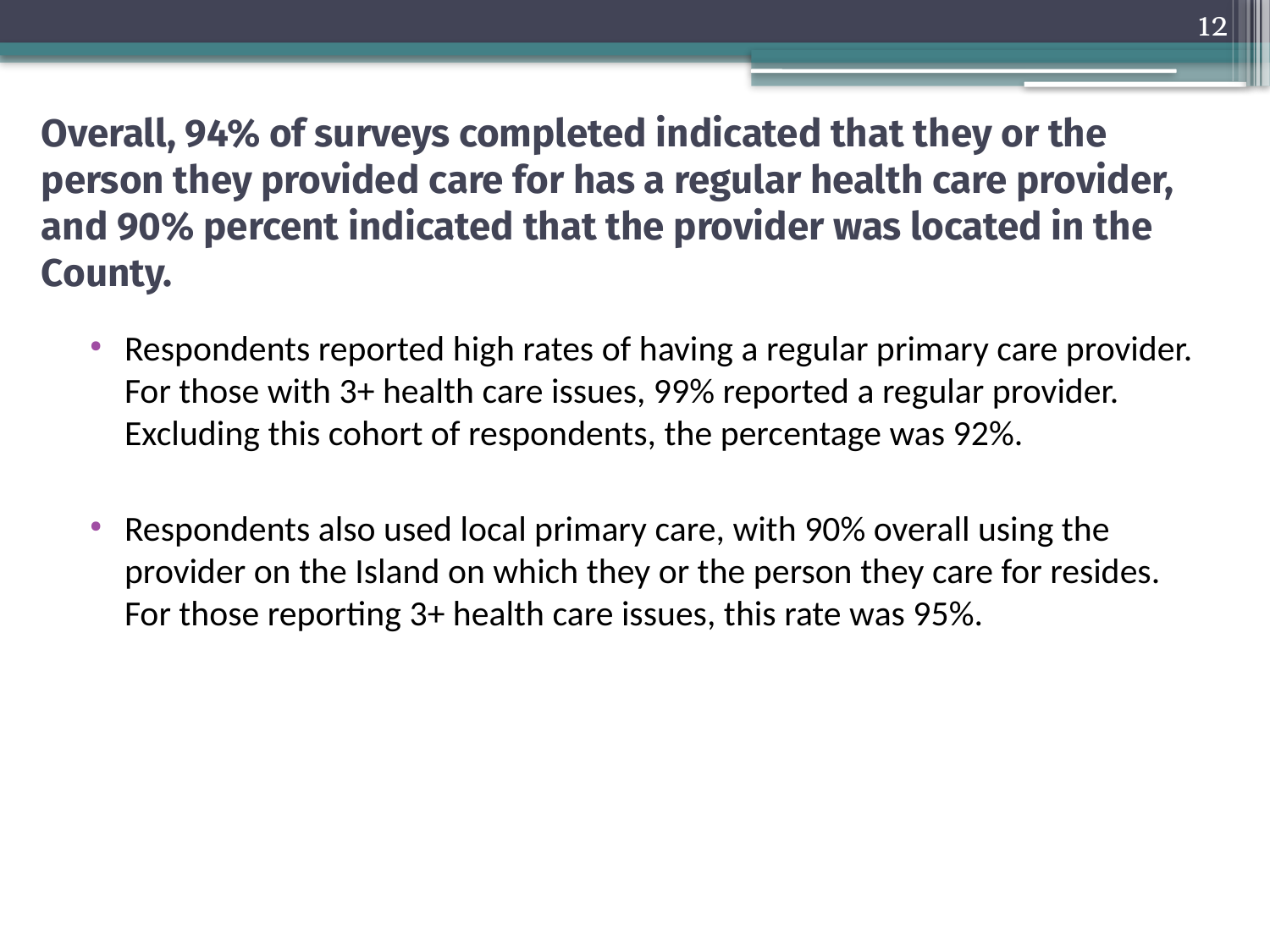

12
# Overall, 94% of surveys completed indicated that they or the person they provided care for has a regular health care provider, and 90% percent indicated that the provider was located in the County.
Respondents reported high rates of having a regular primary care provider. For those with 3+ health care issues, 99% reported a regular provider.  Excluding this cohort of respondents, the percentage was 92%.

Respondents also used local primary care, with 90% overall using the provider on the Island on which they or the person they care for resides.   For those reporting 3+ health care issues, this rate was 95%.